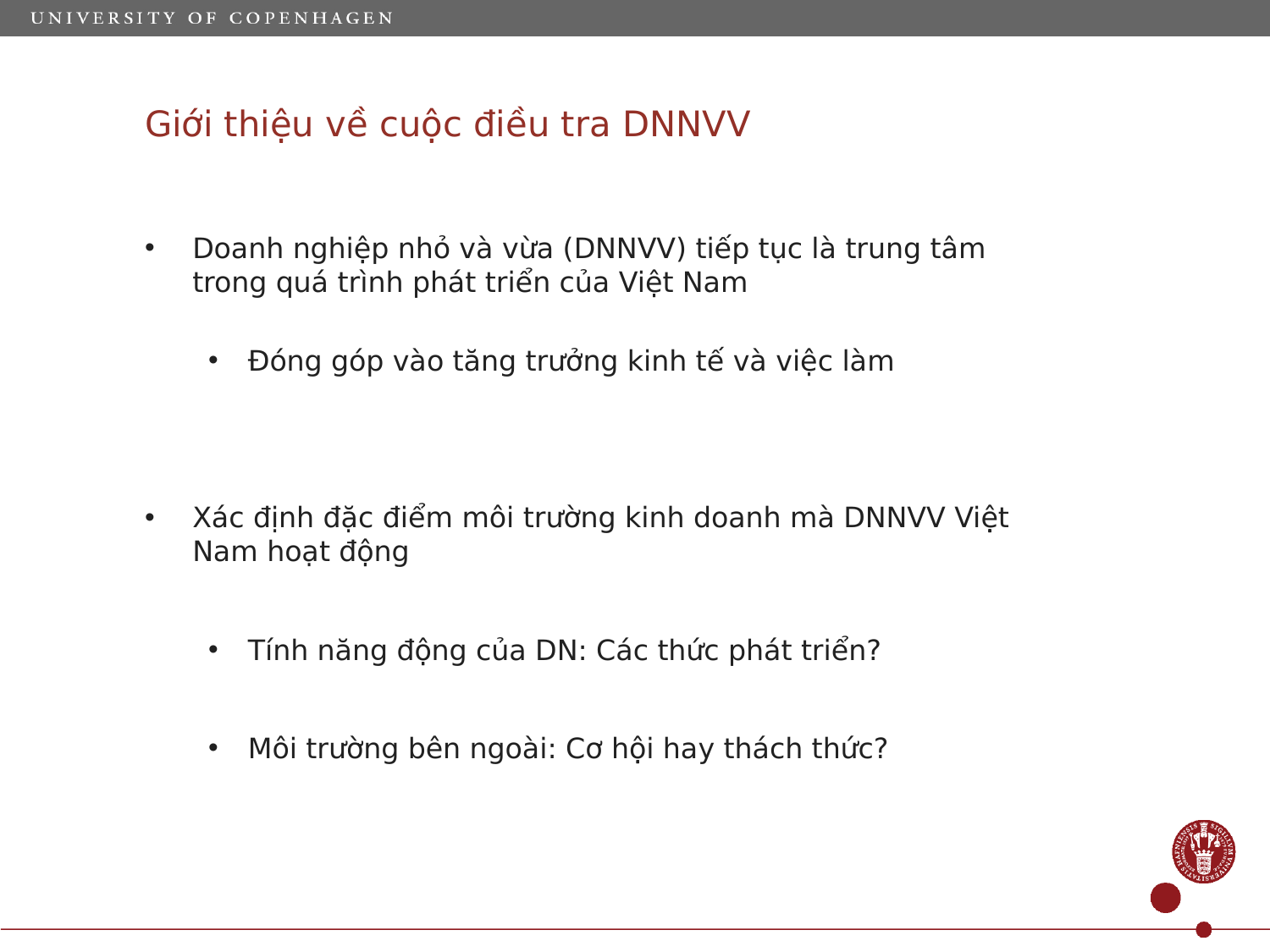

# Giới thiệu về cuộc điều tra DNNVV

Doanh nghiệp nhỏ và vừa (DNNVV) tiếp tục là trung tâm trong quá trình phát triển của Việt Nam

Đóng góp vào tăng trưởng kinh tế và việc làm

Xác định đặc điểm môi trường kinh doanh mà DNNVV Việt Nam hoạt động

Tính năng động của DN: Các thức phát triển?

Môi trường bên ngoài: Cơ hội hay thách thức?